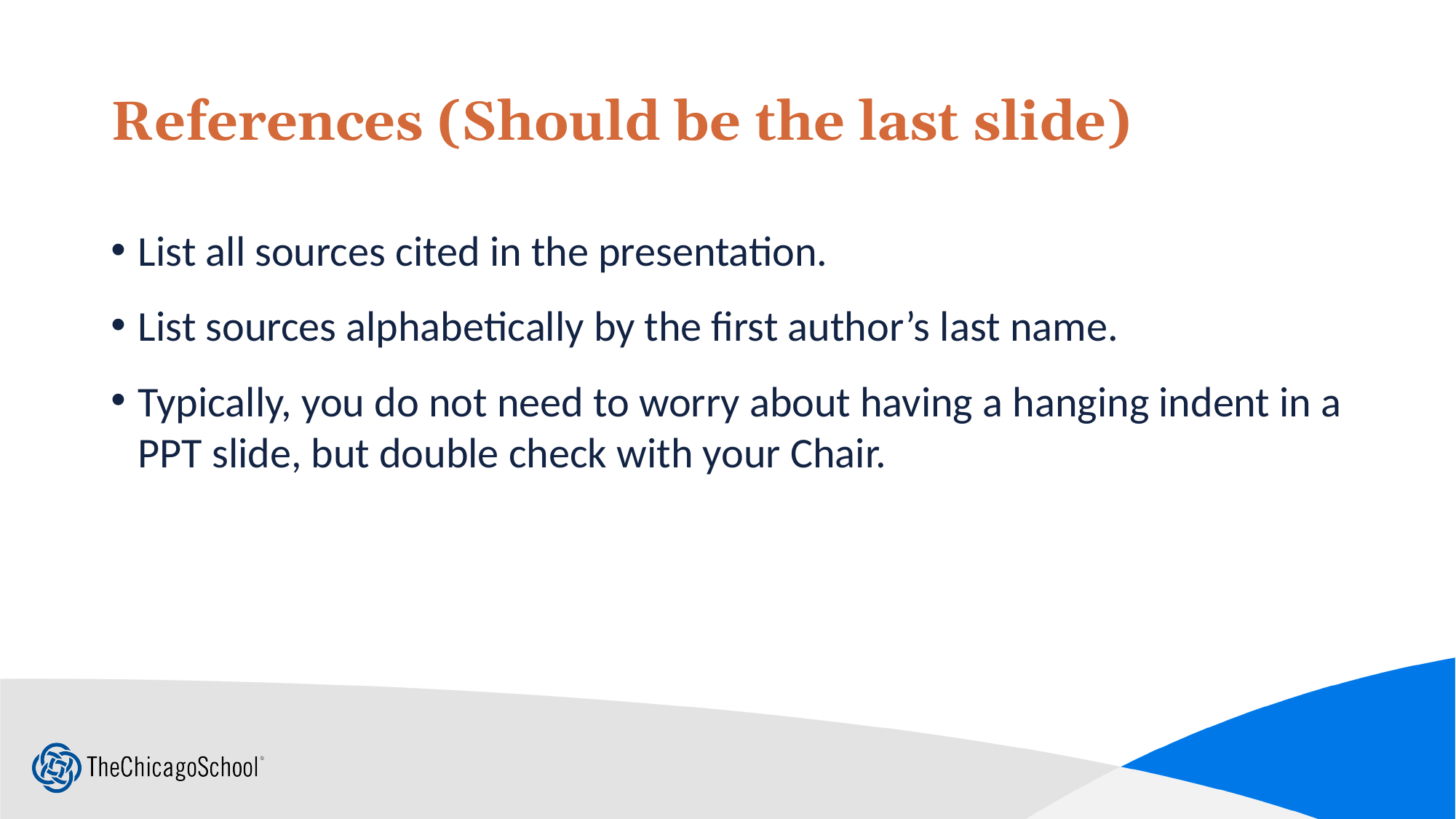

# References (Should be the last slide)
List all sources cited in the presentation.
List sources alphabetically by the first author’s last name.
Typically, you do not need to worry about having a hanging indent in a PPT slide, but double check with your Chair.